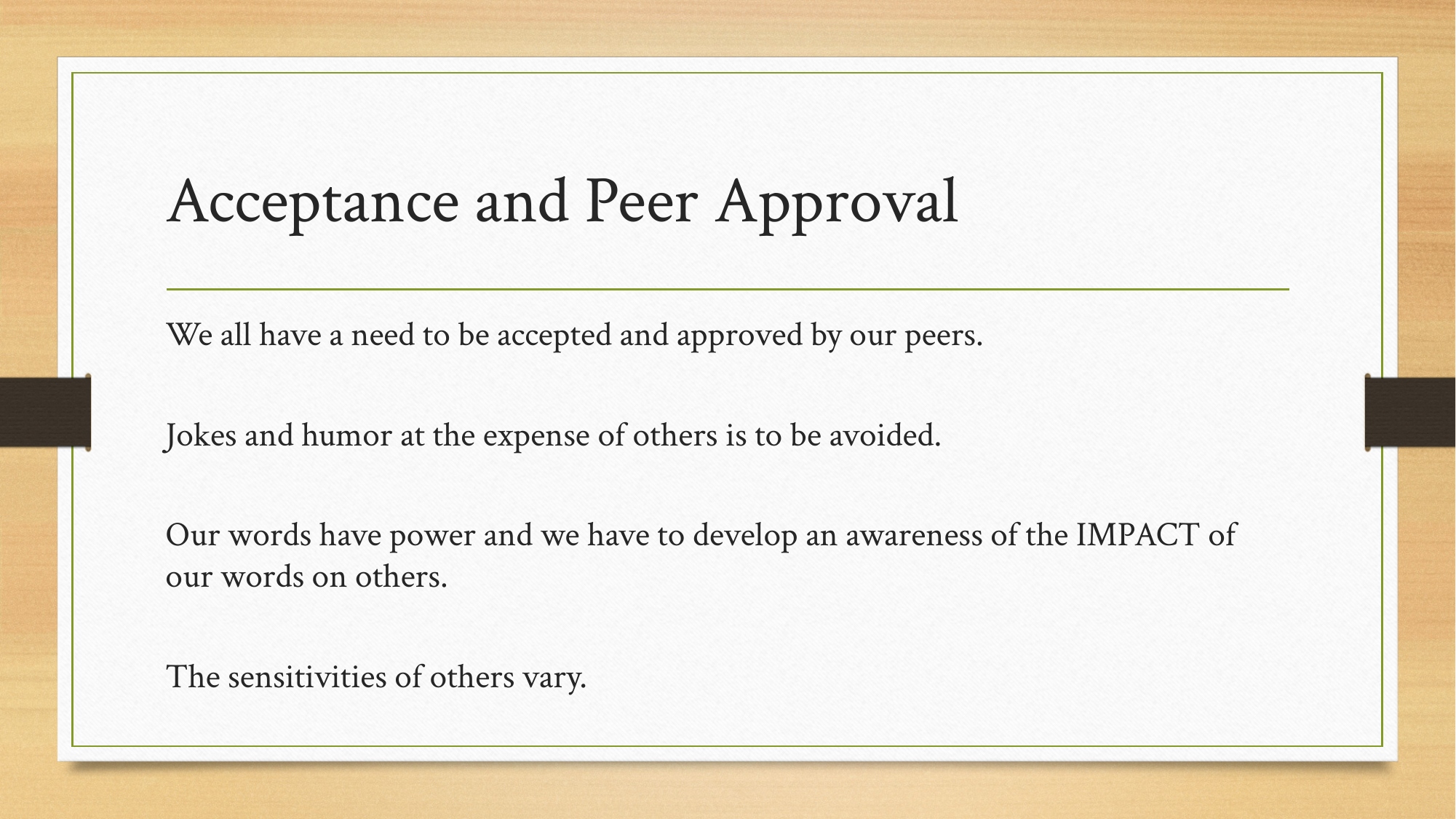

# Acceptance and Peer Approval
We all have a need to be accepted and approved by our peers.

Jokes and humor at the expense of others is to be avoided.

Our words have power and we have to develop an awareness of the IMPACT of our words on others.

The sensitivities of others vary.